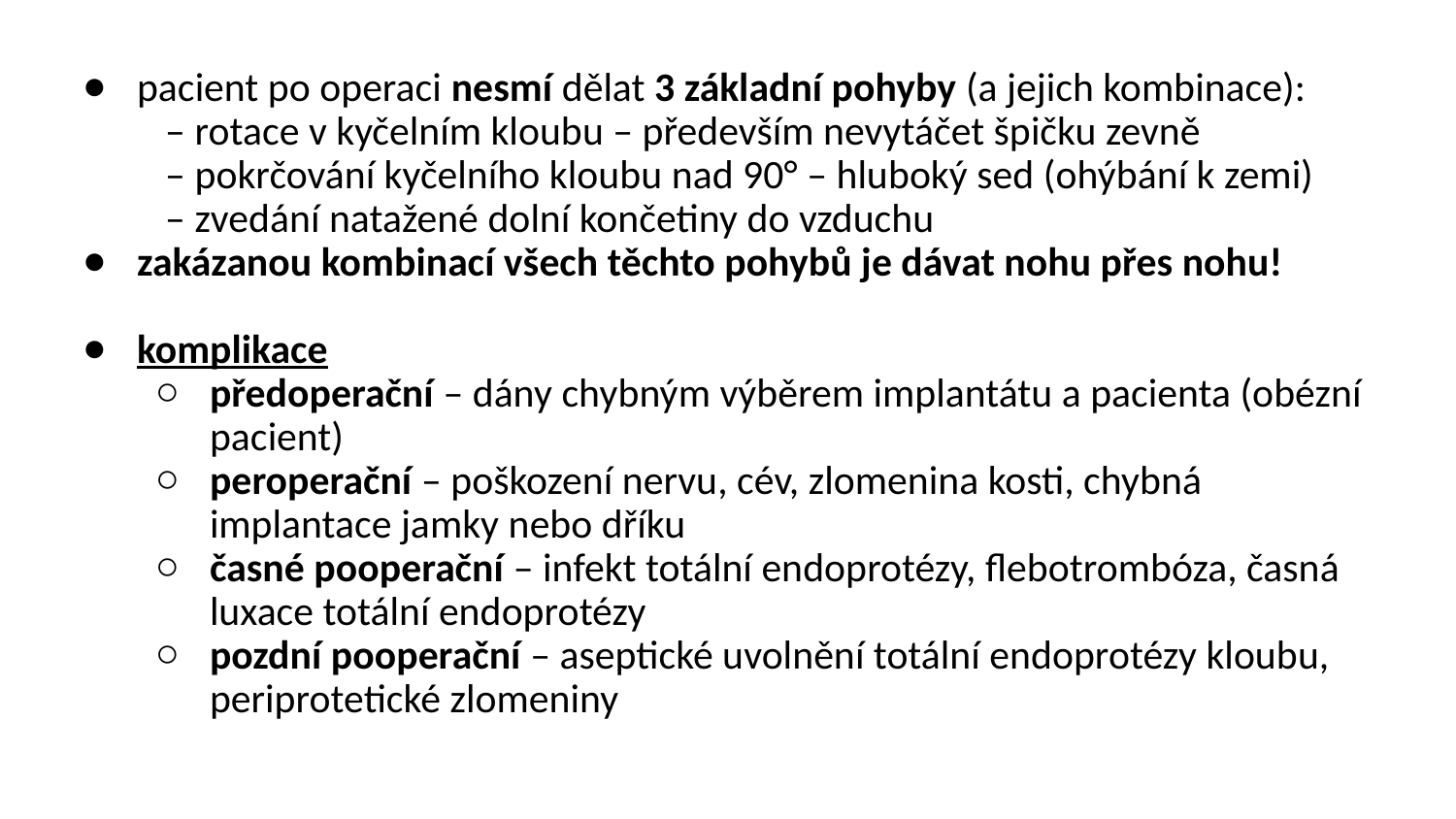

pacient po operaci nesmí dělat 3 základní pohyby (a jejich kombinace):
         – rotace v kyčelním kloubu – především nevytáčet špičku zevně
         – pokrčování kyčelního kloubu nad 90° – hluboký sed (ohýbání k zemi)
         – zvedání natažené dolní končetiny do vzduchu
zakázanou kombinací všech těchto pohybů je dávat nohu přes nohu!

komplikace
předoperační – dány chybným výběrem implantátu a pacienta (obézní pacient)
peroperační – poškození nervu, cév, zlomenina kosti, chybná implantace jamky nebo dříku
časné pooperační – infekt totální endoprotézy, flebotrombóza, časná luxace totální endoprotézy
pozdní pooperační – aseptické uvolnění totální endoprotézy kloubu, periprotetické zlomeniny